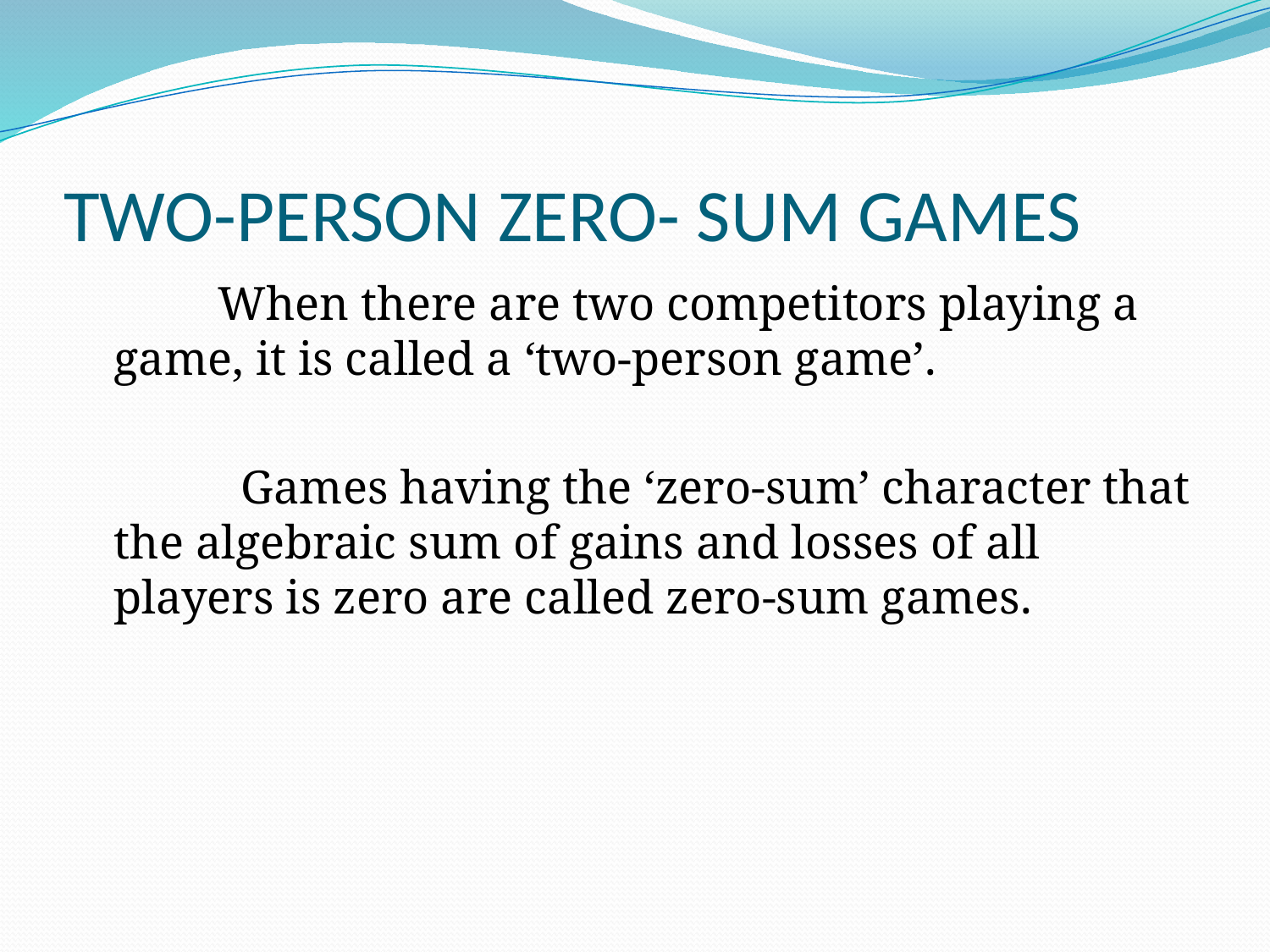

# TWO-PERSON ZERO- SUM GAMES
            When there are two competitors playing a game, it is called a ‘two-person game’.

		Games having the ‘zero-sum’ character that the algebraic sum of gains and losses of all players is zero are called zero-sum games.